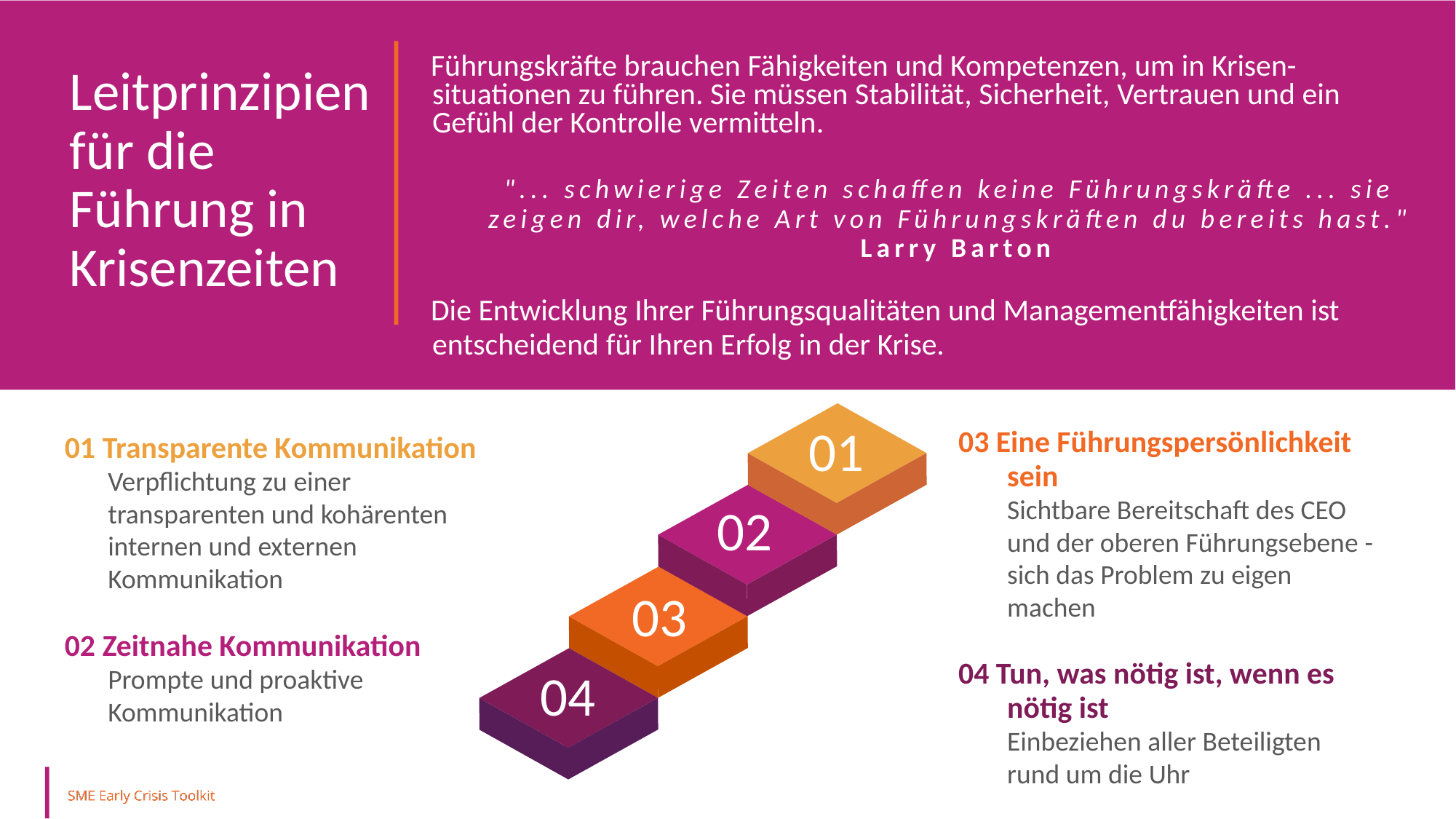

Führungskräfte brauchen Fähigkeiten und Kompetenzen, um in Krisen-situationen zu führen. Sie müssen Stabilität, Sicherheit, Vertrauen und ein Gefühl der Kontrolle vermitteln.
"... schwierige Zeiten schaffen keine Führungskräfte ... sie zeigen dir, welche Art von Führungskräften du bereits hast."  Larry Barton

Die Entwicklung Ihrer Führungsqualitäten und Managementfähigkeiten ist entscheidend für Ihren Erfolg in der Krise.

Leitprinzipien für die Führung in Krisenzeiten

01
02
03
04
03 Eine Führungspersönlichkeit sein
	Sichtbare Bereitschaft des CEO und der oberen Führungsebene - sich das Problem zu eigen machen

04 Tun, was nötig ist, wenn es nötig ist
	Einbeziehen aller Beteiligten rund um die Uhr
01 Transparente Kommunikation
	Verpflichtung zu einer transparenten und kohärenten internen und externen Kommunikation

02 Zeitnahe Kommunikation
	Prompte und proaktive Kommunikation